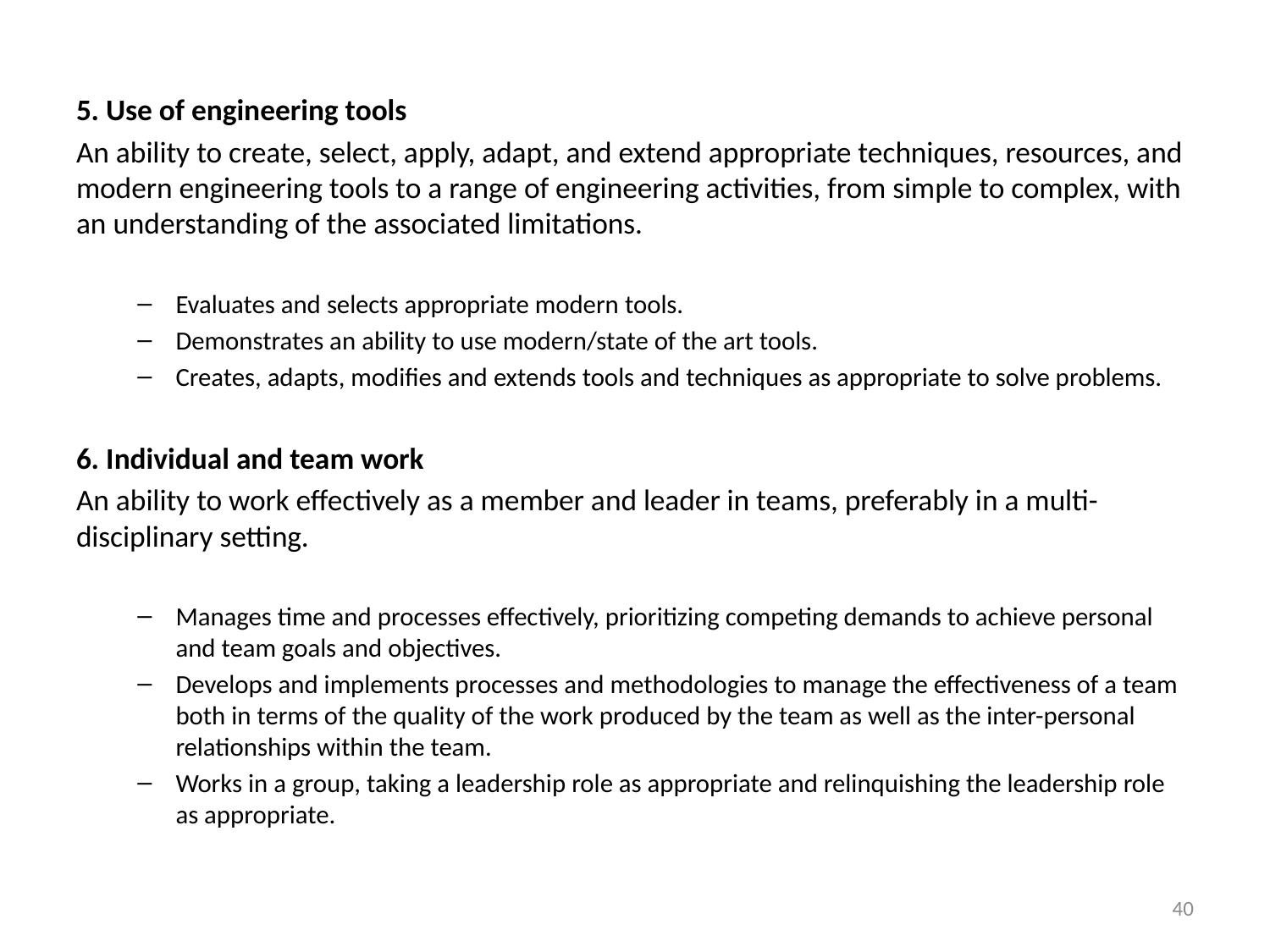

5. Use of engineering tools
An ability to create, select, apply, adapt, and extend appropriate techniques, resources, and modern engineering tools to a range of engineering activities, from simple to complex, with an understanding of the associated limitations.

Evaluates and selects appropriate modern tools.
Demonstrates an ability to use modern/state of the art tools.
Creates, adapts, modifies and extends tools and techniques as appropriate to solve problems.

6. Individual and team work
An ability to work effectively as a member and leader in teams, preferably in a multi-disciplinary setting.

Manages time and processes effectively, prioritizing competing demands to achieve personal and team goals and objectives.
Develops and implements processes and methodologies to manage the effectiveness of a team both in terms of the quality of the work produced by the team as well as the inter-personal relationships within the team.
Works in a group, taking a leadership role as appropriate and relinquishing the leadership role as appropriate.

40